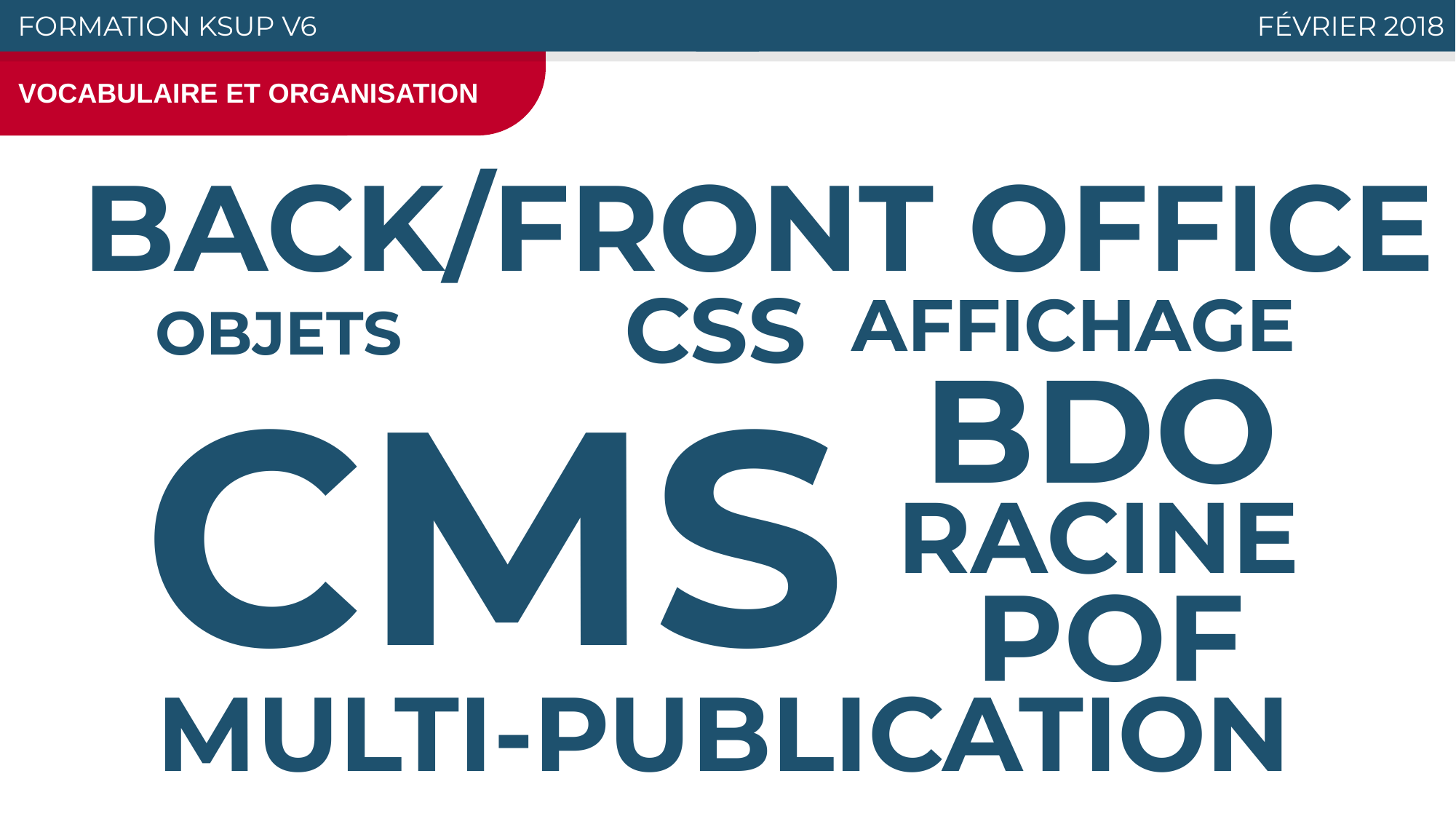

FORMATION KSUP V6
 FÉVRIER 2018

 PLAN DE LA FORMATION

 VOCABULAIRE ET ORGANISATION
BACK/FRONT OFFICE
CSS
AFFICHAGE
OBJETS
BDO
CMS
RACINE
POF
MULTI-PUBLICATION